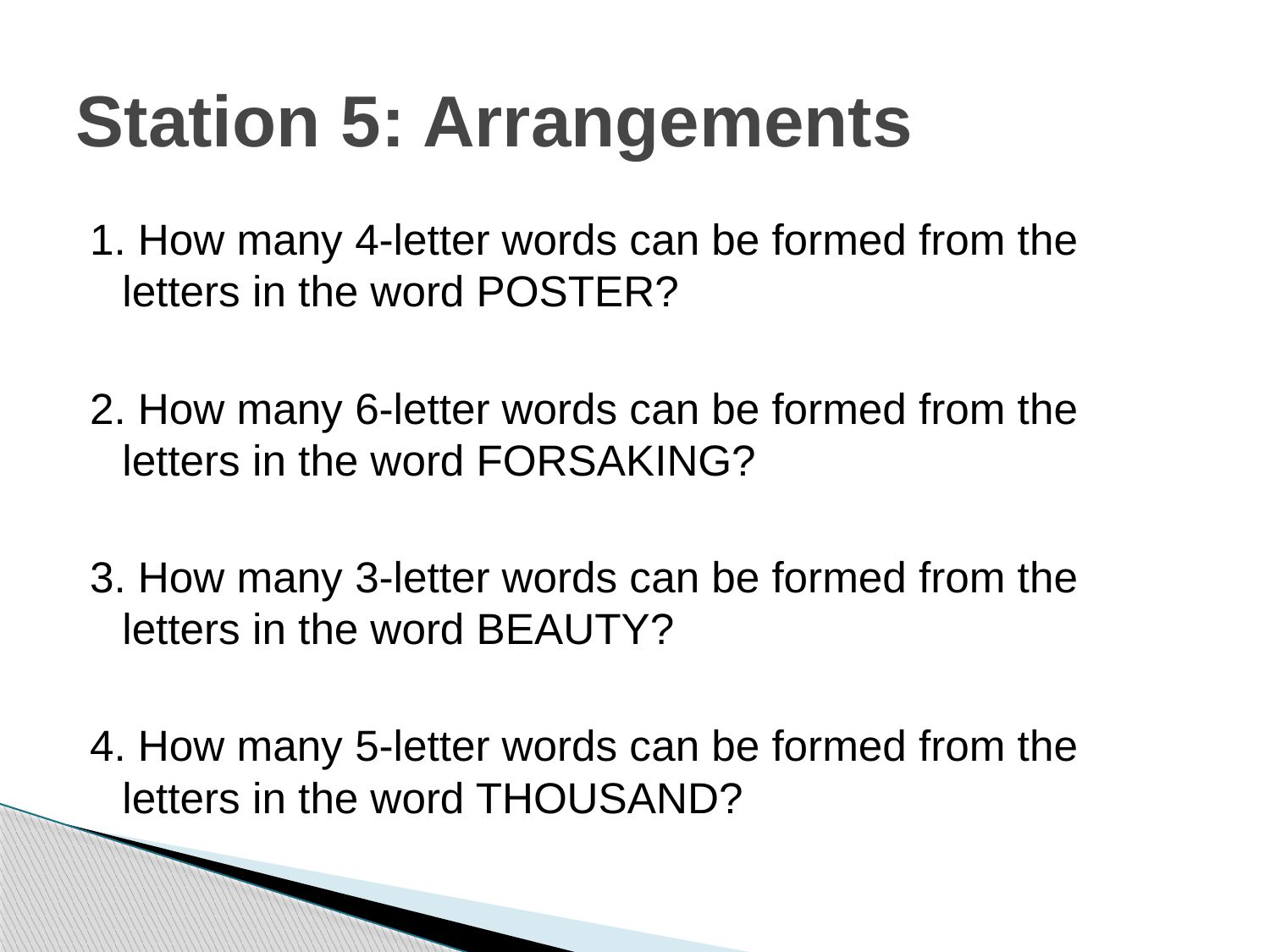

# Station 5: Arrangements
1. How many 4-letter words can be formed from the letters in the word POSTER?

2. How many 6-letter words can be formed from the letters in the word FORSAKING?

3. How many 3-letter words can be formed from the letters in the word BEAUTY?

4. How many 5-letter words can be formed from the letters in the word THOUSAND?